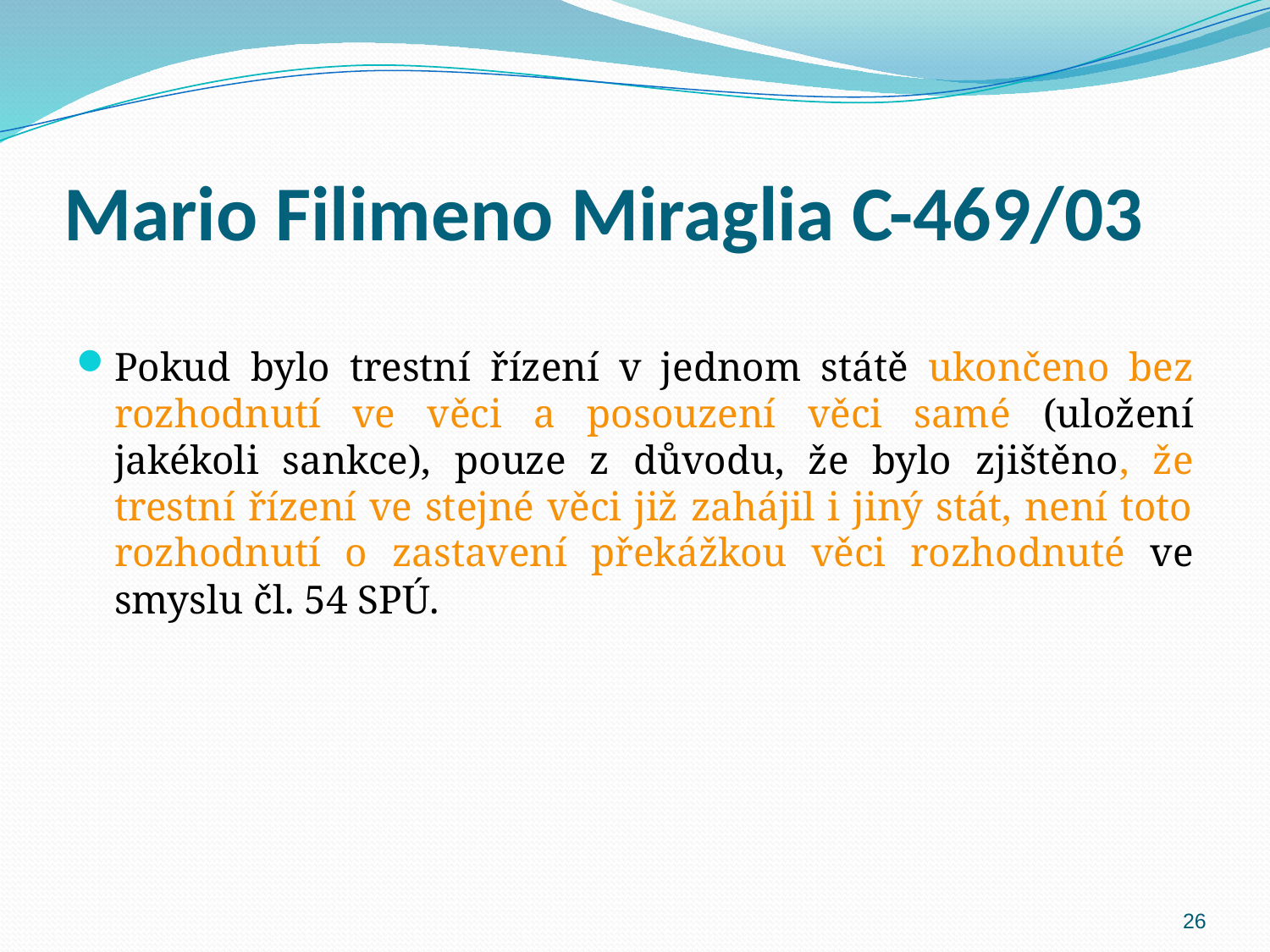

# Mario Filimeno Miraglia C-469/03
Pokud bylo trestní řízení v jednom státě ukončeno bez rozhodnutí ve věci a posouzení věci samé (uložení jakékoli sankce), pouze z důvodu, že bylo zjištěno, že trestní řízení ve stejné věci již zahájil i jiný stát, není toto rozhodnutí o zastavení překážkou věci rozhodnuté ve smyslu čl. 54 SPÚ.

26